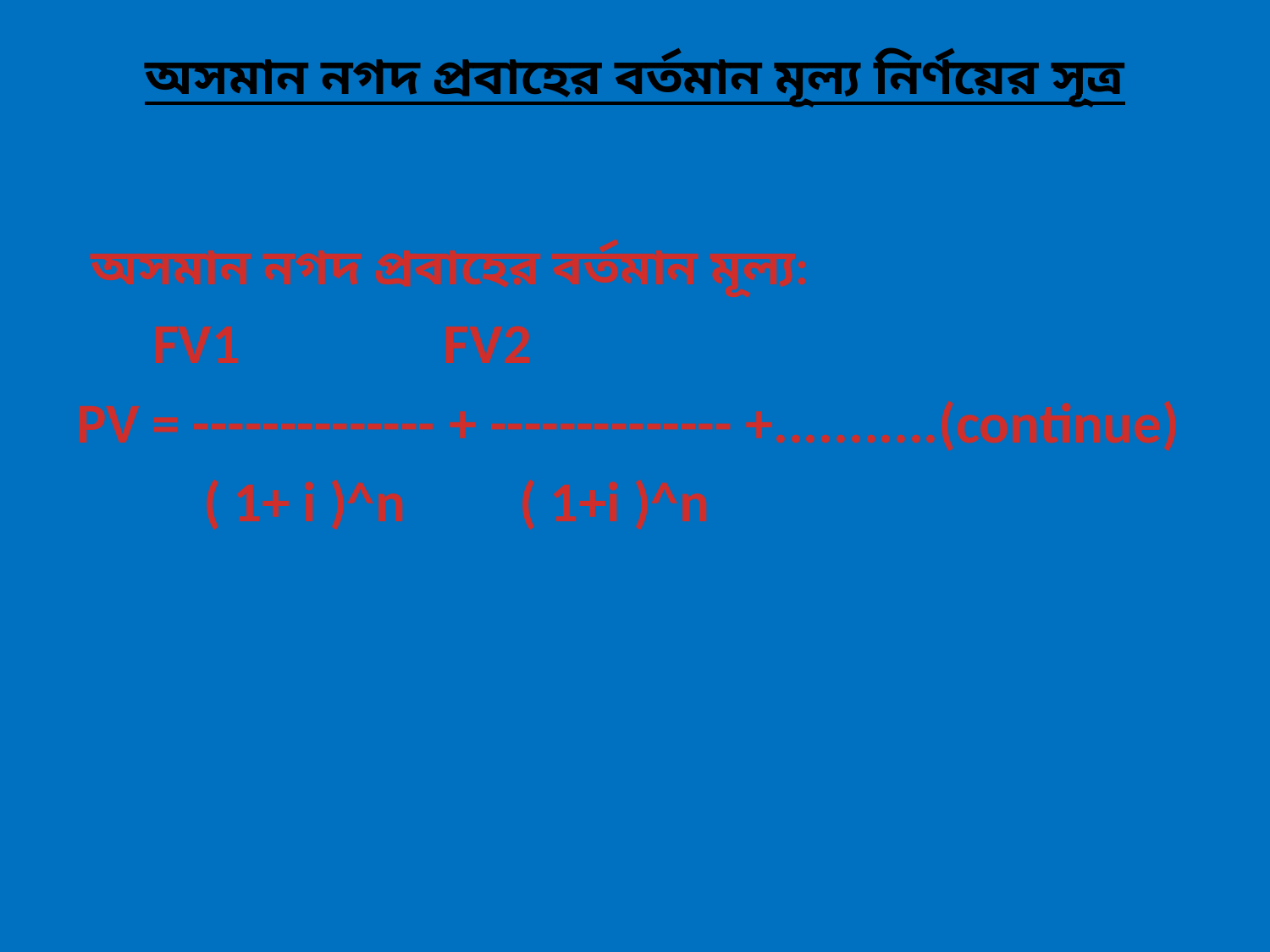

# অসমান নগদ প্রবাহের বর্তমান মূল্য নির্ণয়ের সূত্র
 অসমান নগদ প্রবাহের বর্তমান মূল্য:
      FV1                FV2
PV = -------------- + -------------- +...........(continue)
          ( 1+ i )^n         ( 1+i )^n